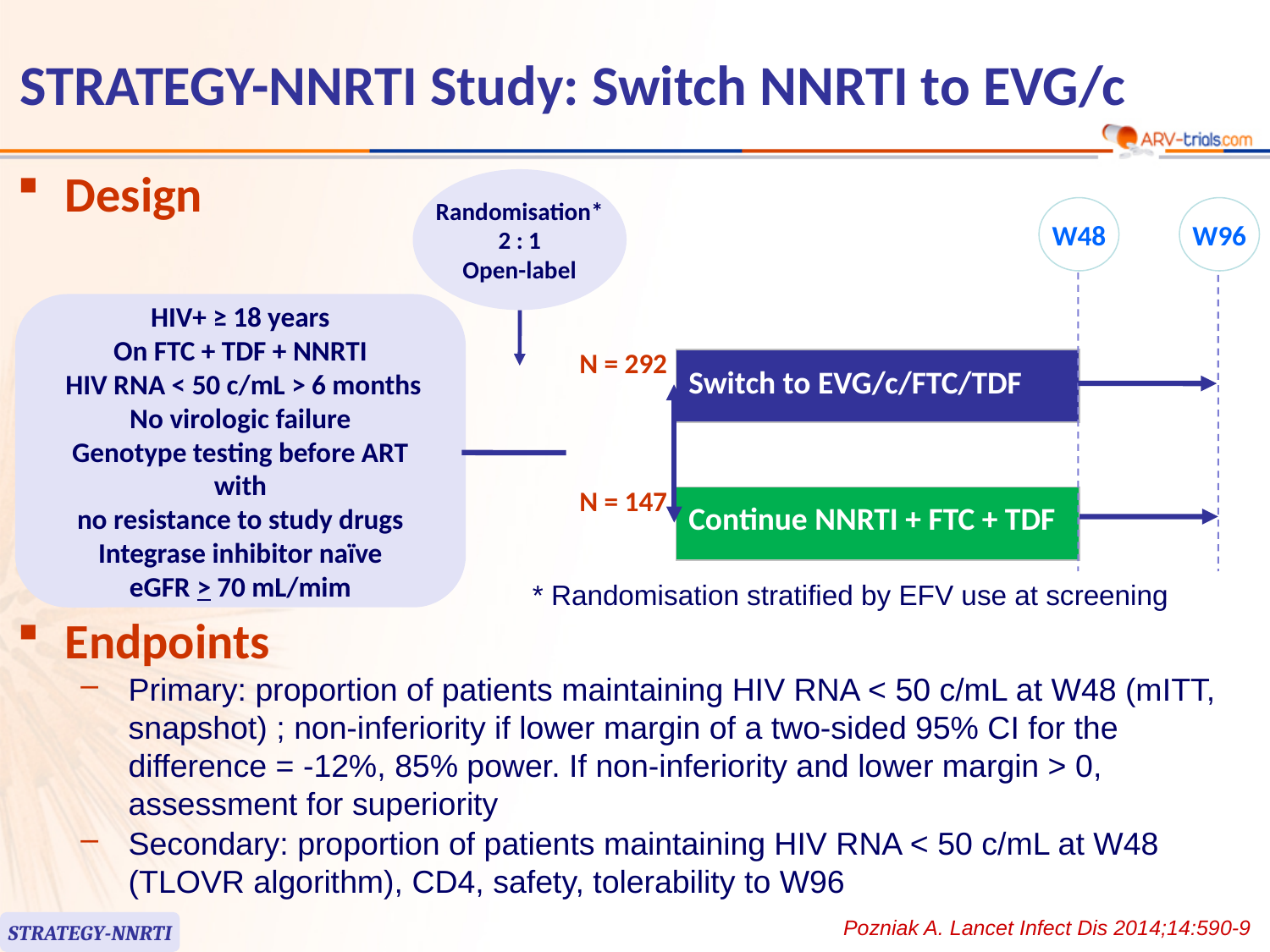

# STRATEGY-NNRTI Study: Switch NNRTI to EVG/c
Design
Randomisation*
2 : 1
Open-label
W48
W96

HIV+ ≥ 18 years
On FTC + TDF + NNRTI
 HIV RNA < 50 c/mL > 6 months
No virologic failure
Genotype testing before ART with
no resistance to study drugs
Integrase inhibitor naïve
eGFR > 70 mL/mim
N = 292
| Switch to EVG/c/FTC/TDF |
| --- |

N = 147
| Continue NNRTI + FTC + TDF |
| --- |

* Randomisation stratified by EFV use at screening
Endpoints
Primary: proportion of patients maintaining HIV RNA < 50 c/mL at W48 (mITT, snapshot) ; non-inferiority if lower margin of a two-sided 95% CI for the difference = -12%, 85% power. If non-inferiority and lower margin > 0, assessment for superiority
Secondary: proportion of patients maintaining HIV RNA < 50 c/mL at W48 (TLOVR algorithm), CD4, safety, tolerability to W96
Pozniak A. Lancet Infect Dis 2014;14:590-9
STRATEGY-NNRTI